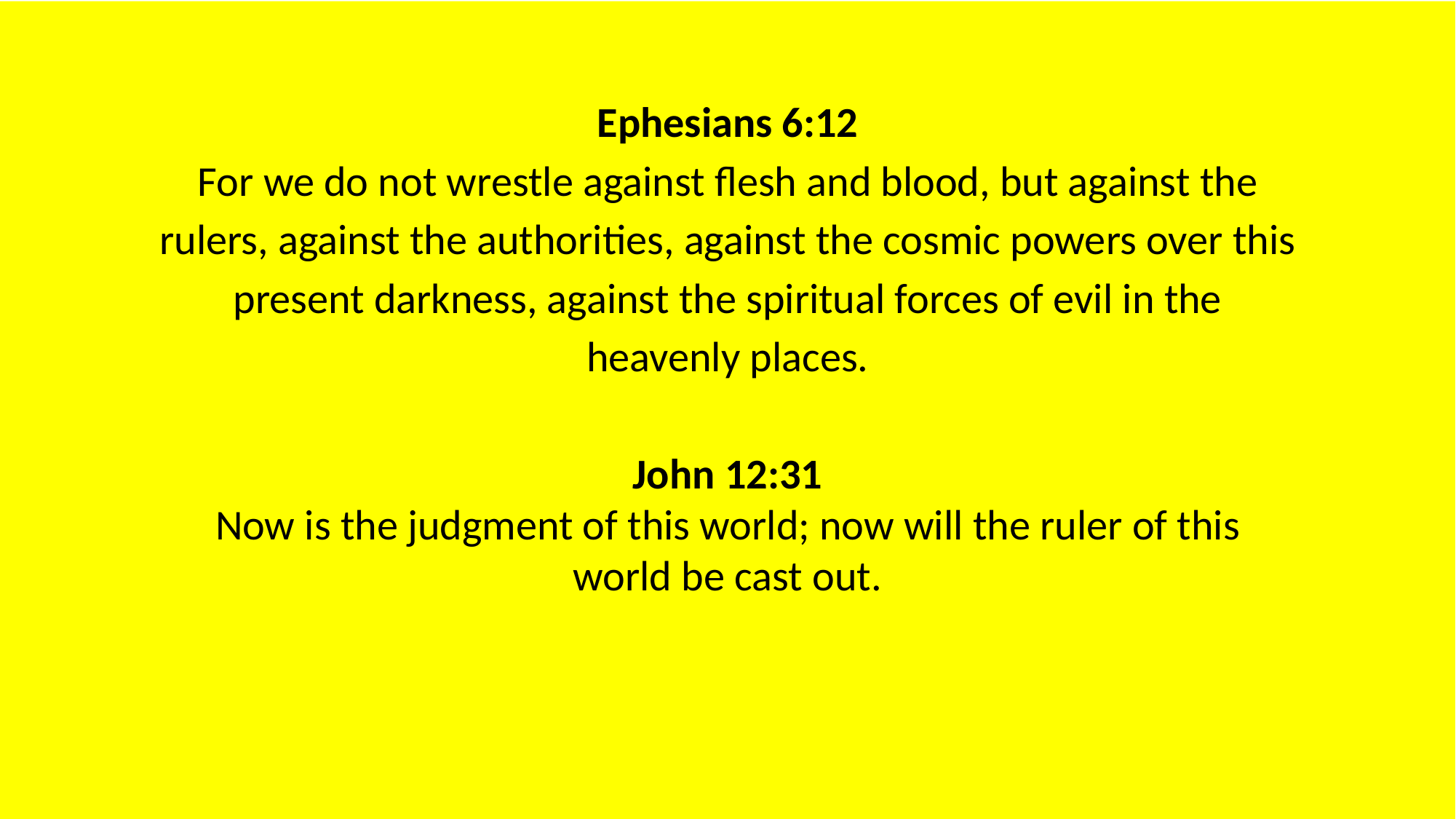

Ephesians 6:12
For we do not wrestle against flesh and blood, but against the rulers, against the authorities, against the cosmic powers over this present darkness, against the spiritual forces of evil in the heavenly places.

John 12:31
Now is the judgment of this world; now will the ruler of this world be cast out.